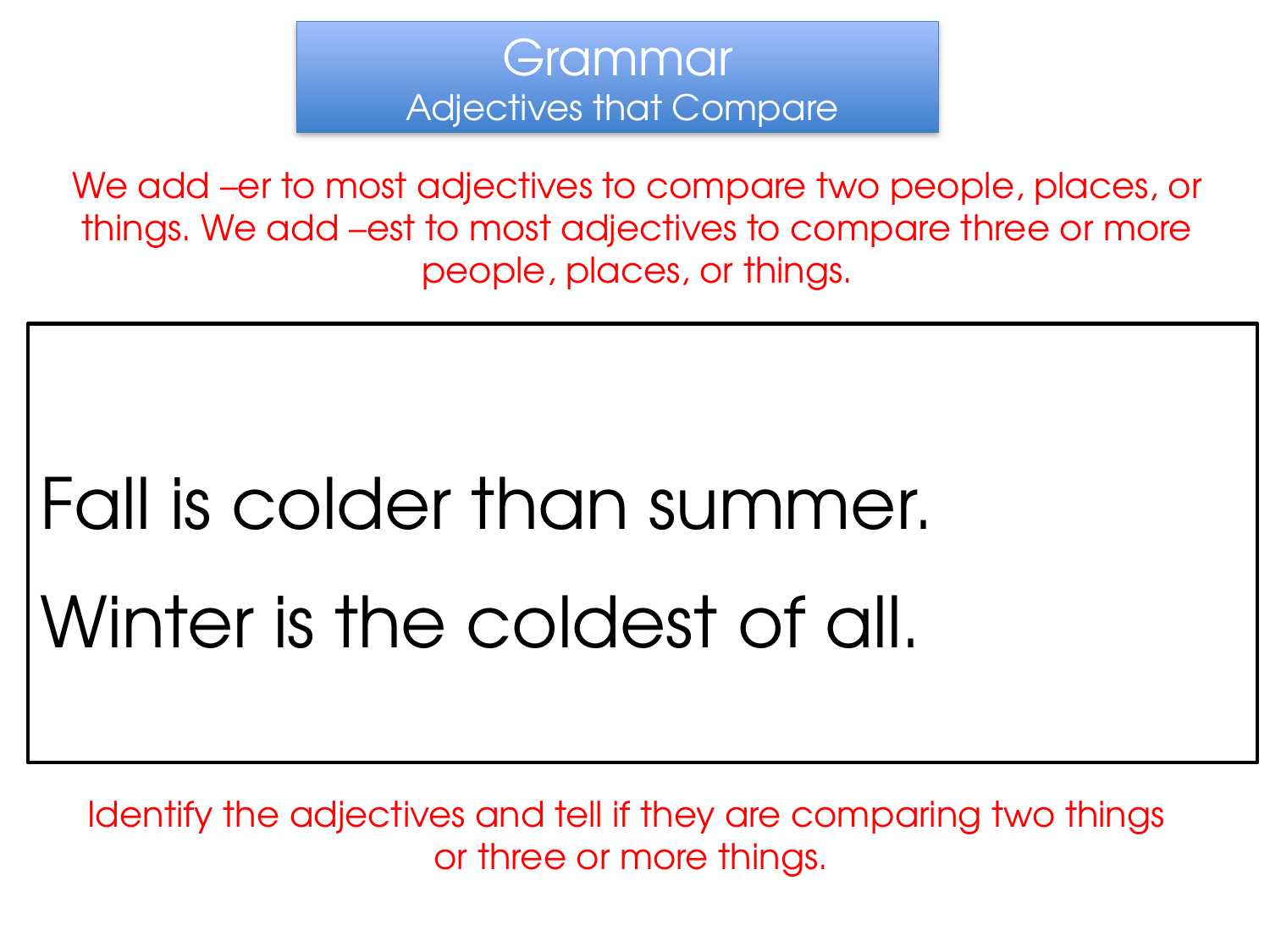

Grammar
 Adjectives that Compare
We add –er to most adjectives to compare two people, places, or things. We add –est to most adjectives to compare three or more people, places, or things.
Fall is colder than summer.
Winter is the coldest of all.
Identify the adjectives and tell if they are comparing two things
or three or more things.